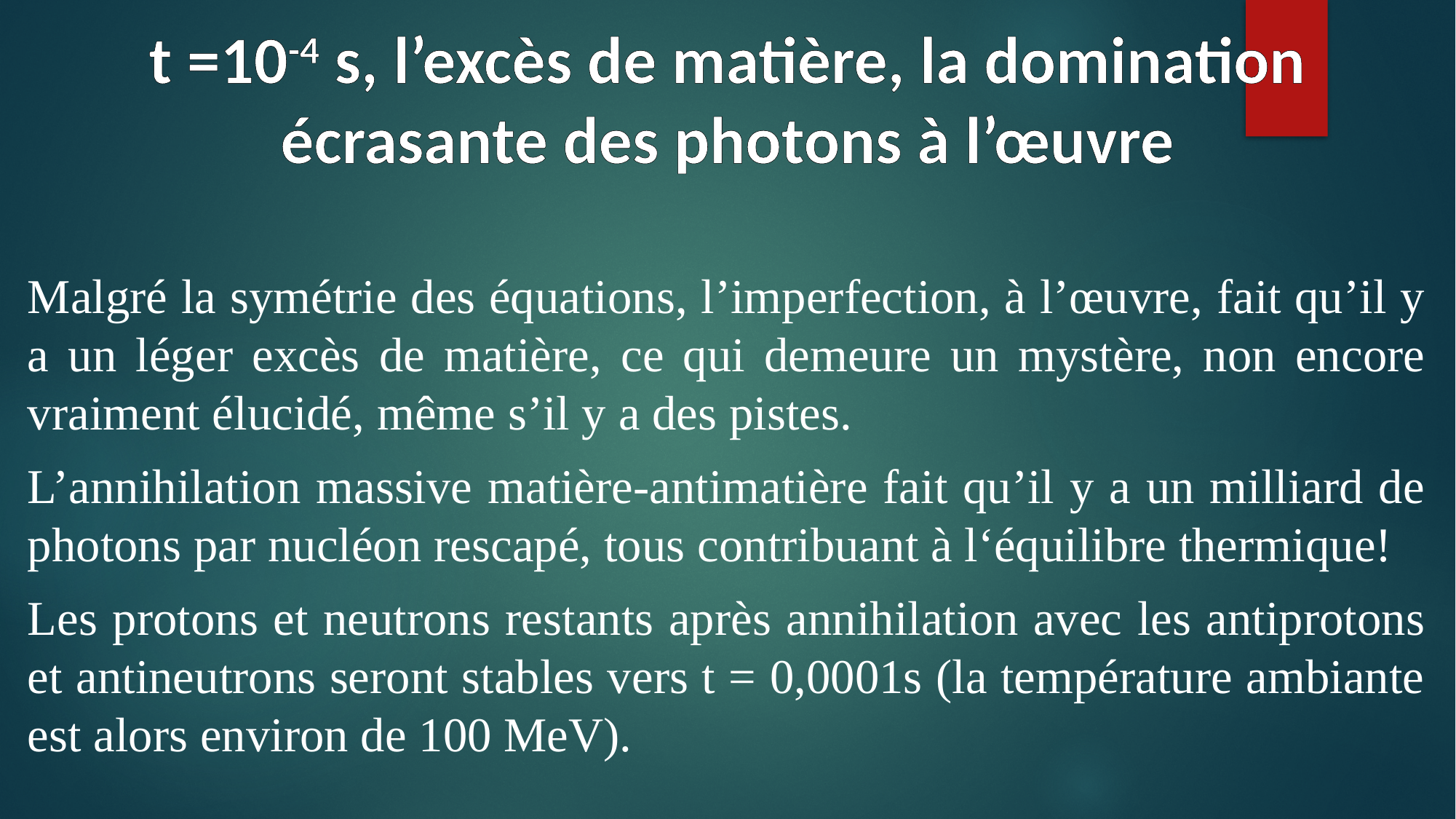

t =10-4 s, l’excès de matière, la domination écrasante des photons à l’œuvre

Malgré la symétrie des équations, l’imperfection, à l’œuvre, fait qu’il y a un léger excès de matière, ce qui demeure un mystère, non encore vraiment élucidé, même s’il y a des pistes.
L’annihilation massive matière-antimatière fait qu’il y a un milliard de photons par nucléon rescapé, tous contribuant à l‘équilibre thermique!
Les protons et neutrons restants après annihilation avec les antiprotons et antineutrons seront stables vers t = 0,0001s (la température ambiante est alors environ de 100 MeV).